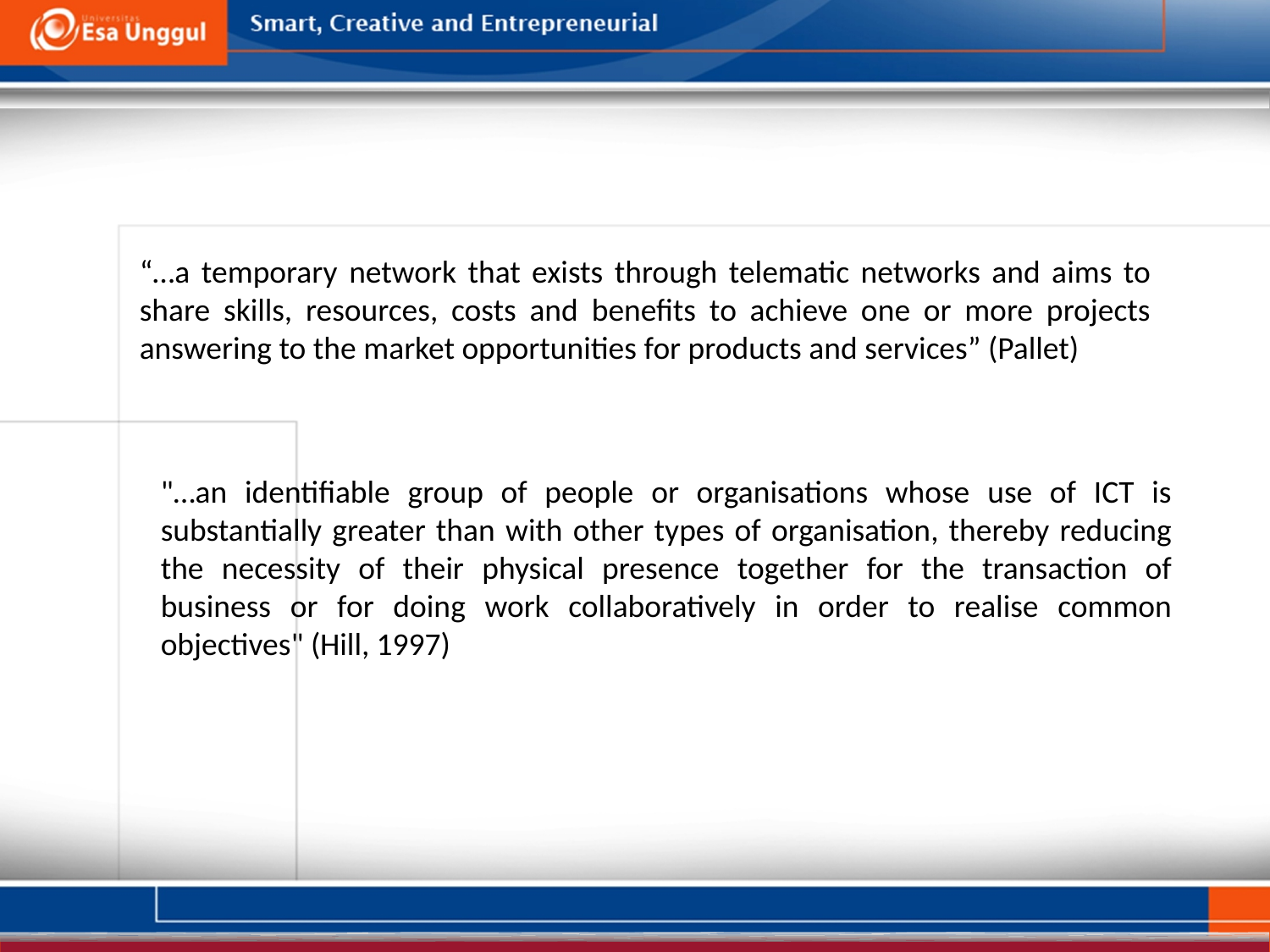

“…a temporary network that exists through telematic networks and aims to share skills, resources, costs and benefits to achieve one or more projects answering to the market opportunities for products and services” (Pallet)
"…an identifiable group of people or organisations whose use of ICT is substantially greater than with other types of organisation, thereby reducing the necessity of their physical presence together for the transaction of business or for doing work collaboratively in order to realise common objectives" (Hill, 1997)